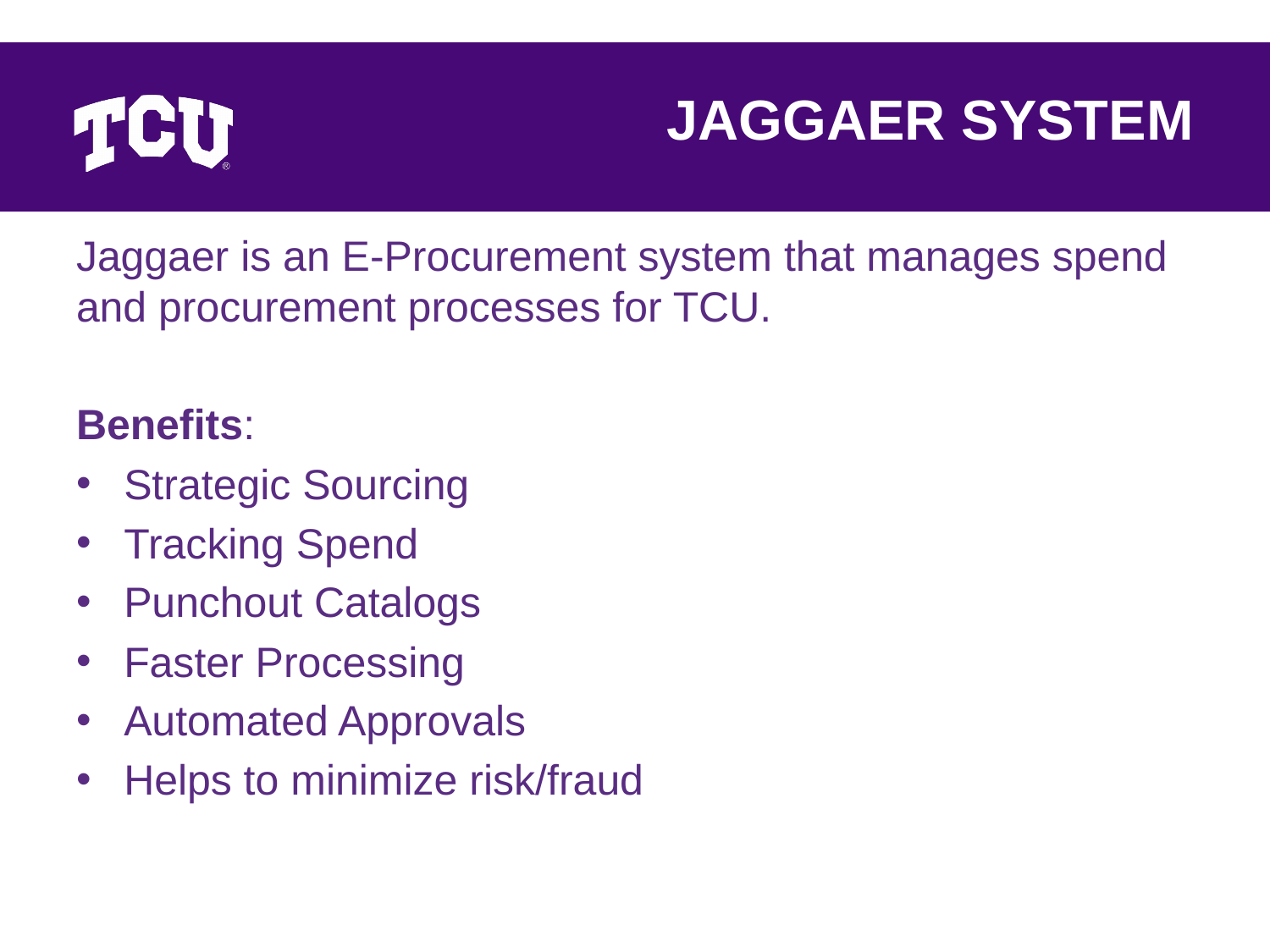

# JAGGAER SYSTEM
Jaggaer is an E-Procurement system that manages spend and procurement processes for TCU.

Benefits:
Strategic Sourcing
Tracking Spend
Punchout Catalogs
Faster Processing
Automated Approvals
Helps to minimize risk/fraud